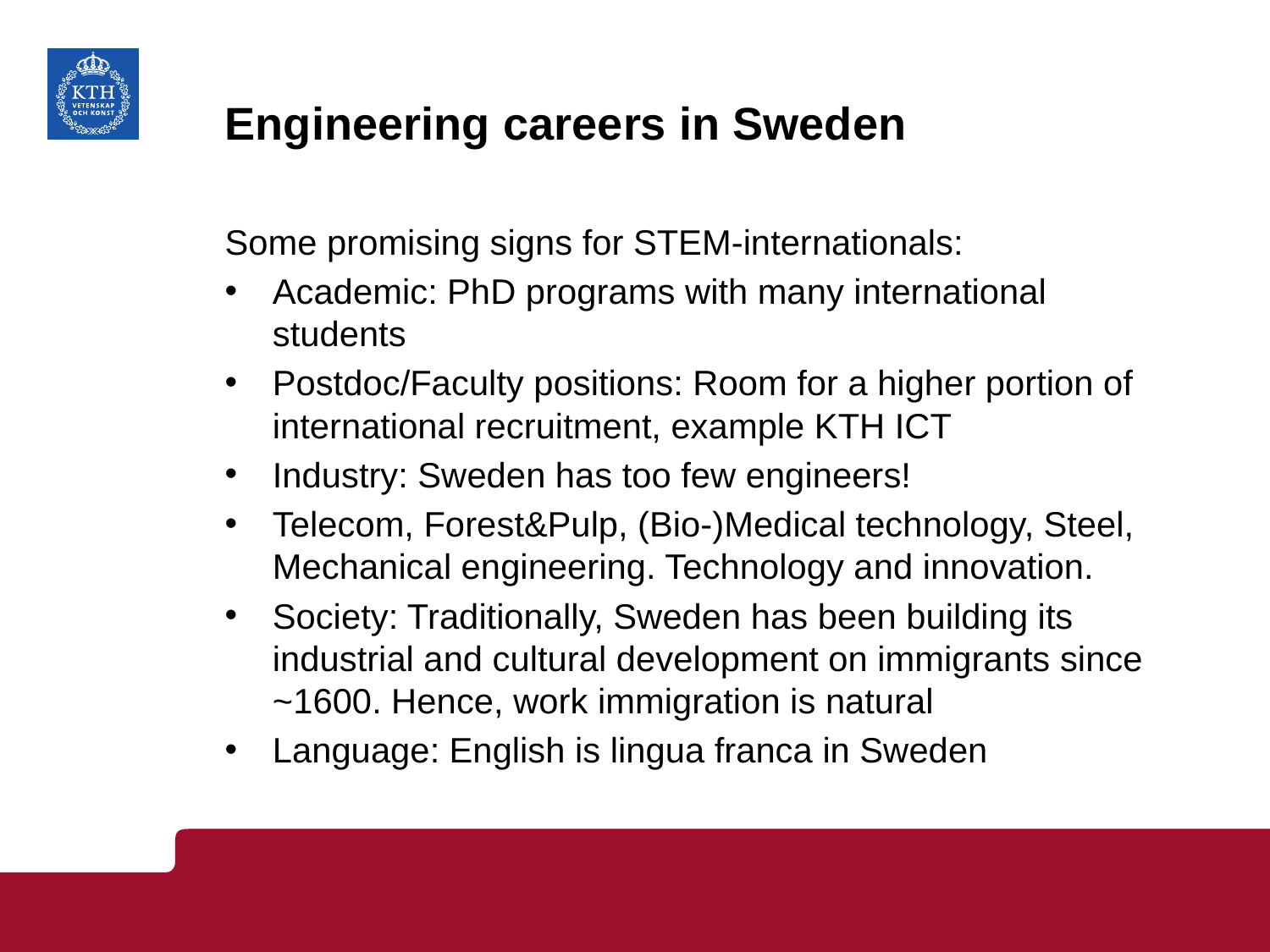

# Engineering careers in Sweden
Some promising signs for STEM-internationals:
Academic: PhD programs with many international students
Postdoc/Faculty positions: Room for a higher portion of international recruitment, example KTH ICT
Industry: Sweden has too few engineers!
Telecom, Forest&Pulp, (Bio-)Medical technology, Steel, Mechanical engineering. Technology and innovation.
Society: Traditionally, Sweden has been building its industrial and cultural development on immigrants since ~1600. Hence, work immigration is natural
Language: English is lingua franca in Sweden